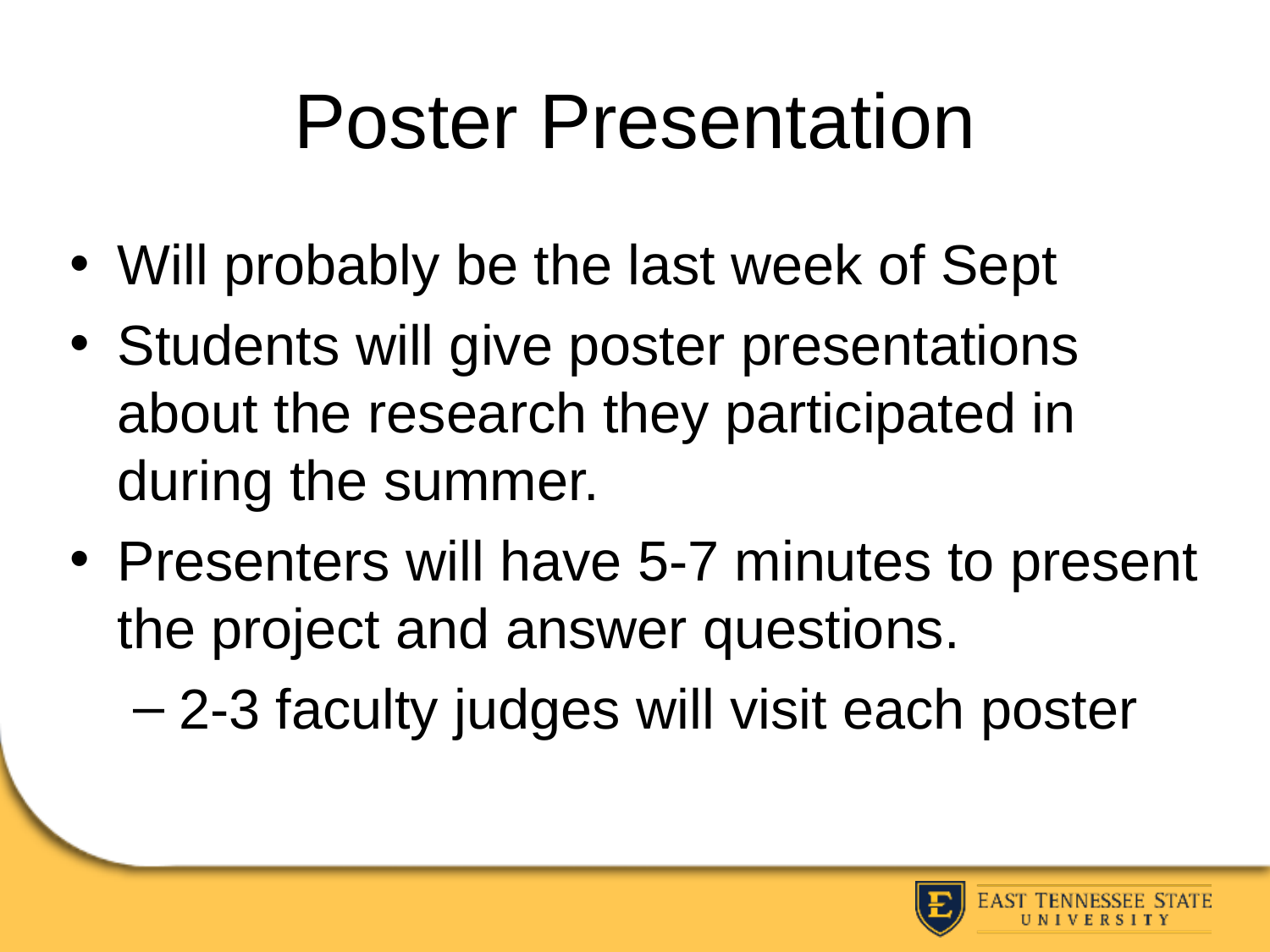

# Poster Presentation
Will probably be the last week of Sept
Students will give poster presentations about the research they participated in during the summer.
Presenters will have 5-7 minutes to present the project and answer questions.
2-3 faculty judges will visit each poster